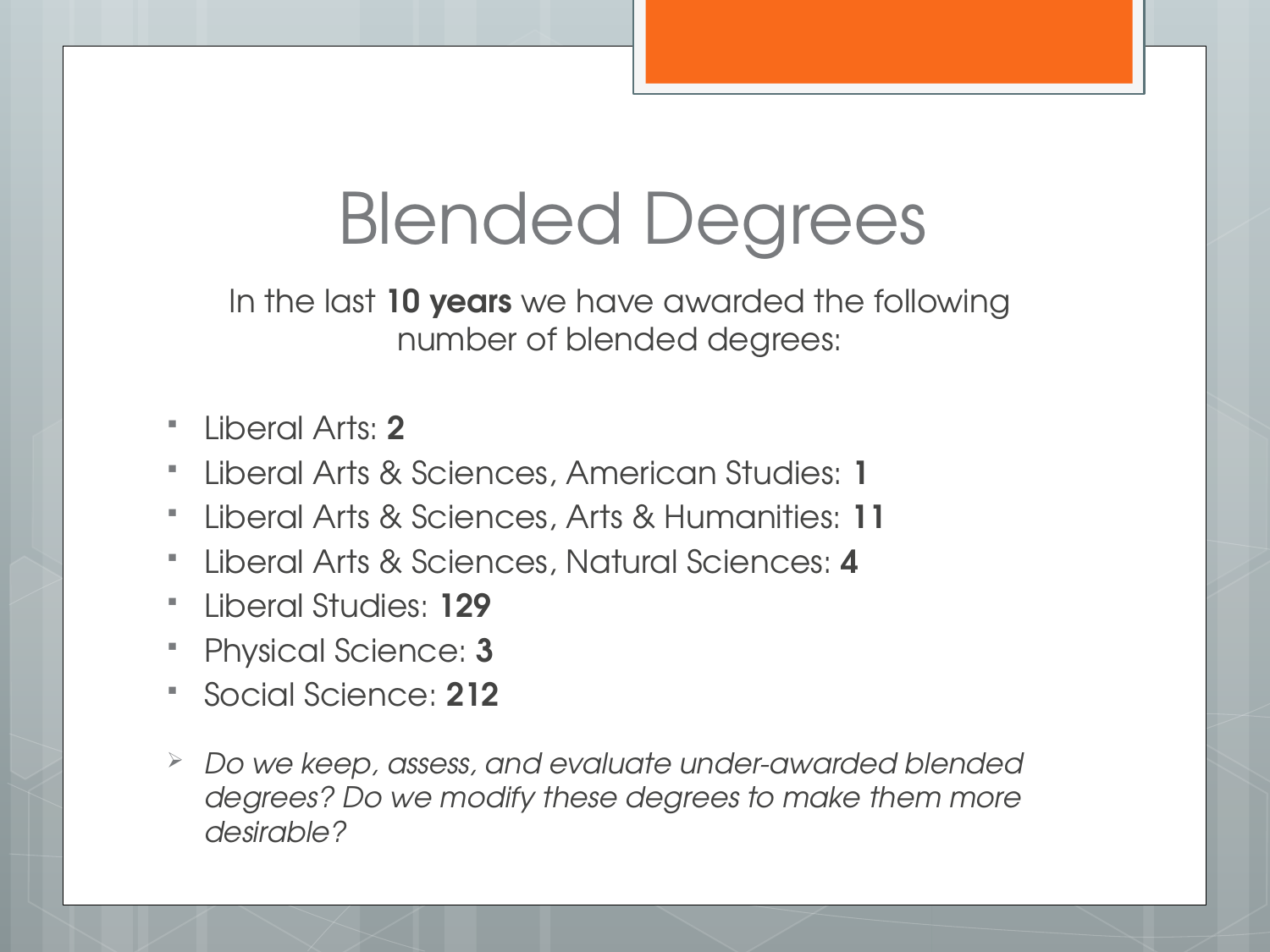

# Blended Degrees
In the last 10 years we have awarded the following number of blended degrees:

Liberal Arts: 2
Liberal Arts & Sciences, American Studies: 1
Liberal Arts & Sciences, Arts & Humanities: 11
Liberal Arts & Sciences, Natural Sciences: 4
Liberal Studies: 129
Physical Science: 3
Social Science: 212

Do we keep, assess, and evaluate under-awarded blended degrees? Do we modify these degrees to make them more desirable?